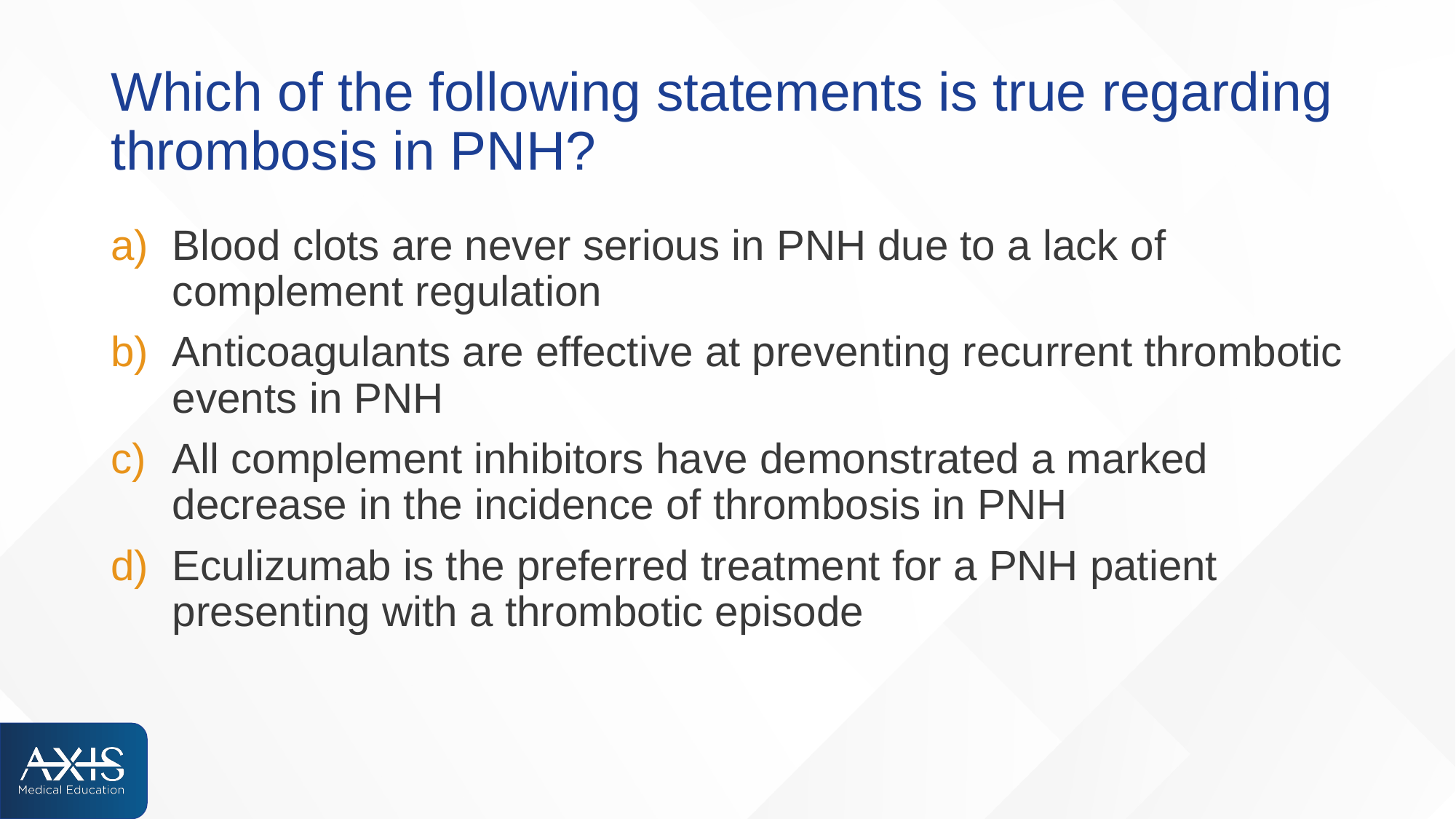

# Which of the following statements is true regarding thrombosis in PNH?
Blood clots are never serious in PNH due to a lack of complement regulation
Anticoagulants are effective at preventing recurrent thrombotic events in PNH
All complement inhibitors have demonstrated a marked decrease in the incidence of thrombosis in PNH
Eculizumab is the preferred treatment for a PNH patient presenting with a thrombotic episode